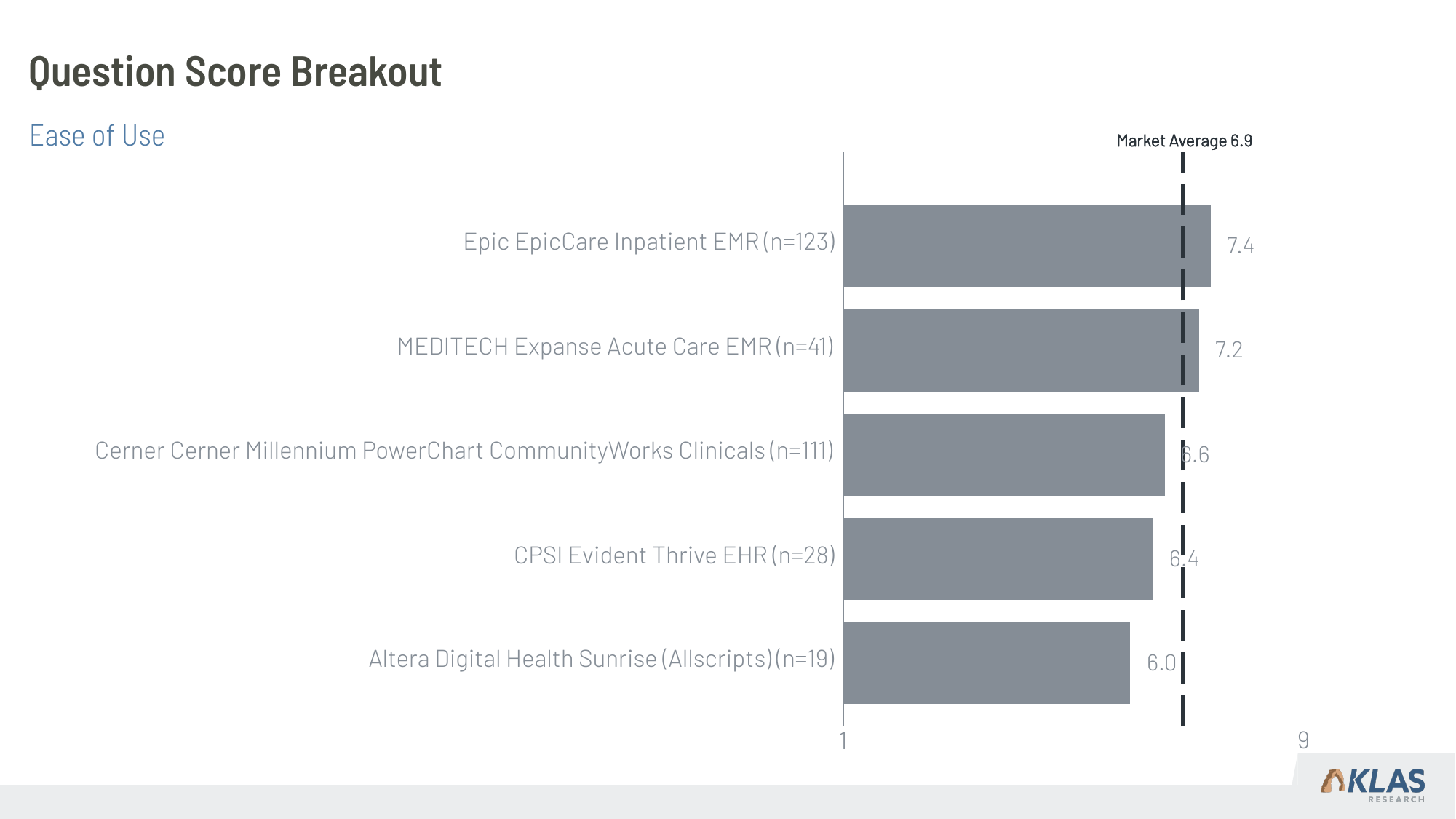

# Question Score Breakout
Ease of Use
Market Average 6.9

Epic EpicCare Inpatient EMR (n=123)
7.4

MEDITECH Expanse Acute Care EMR (n=41)
7.2

Cerner Cerner Millennium PowerChart CommunityWorks Clinicals (n=111)
6.6

CPSI Evident Thrive EHR (n=28)
6.4

Altera Digital Health Sunrise (Allscripts) (n=19)
6.0
9
1